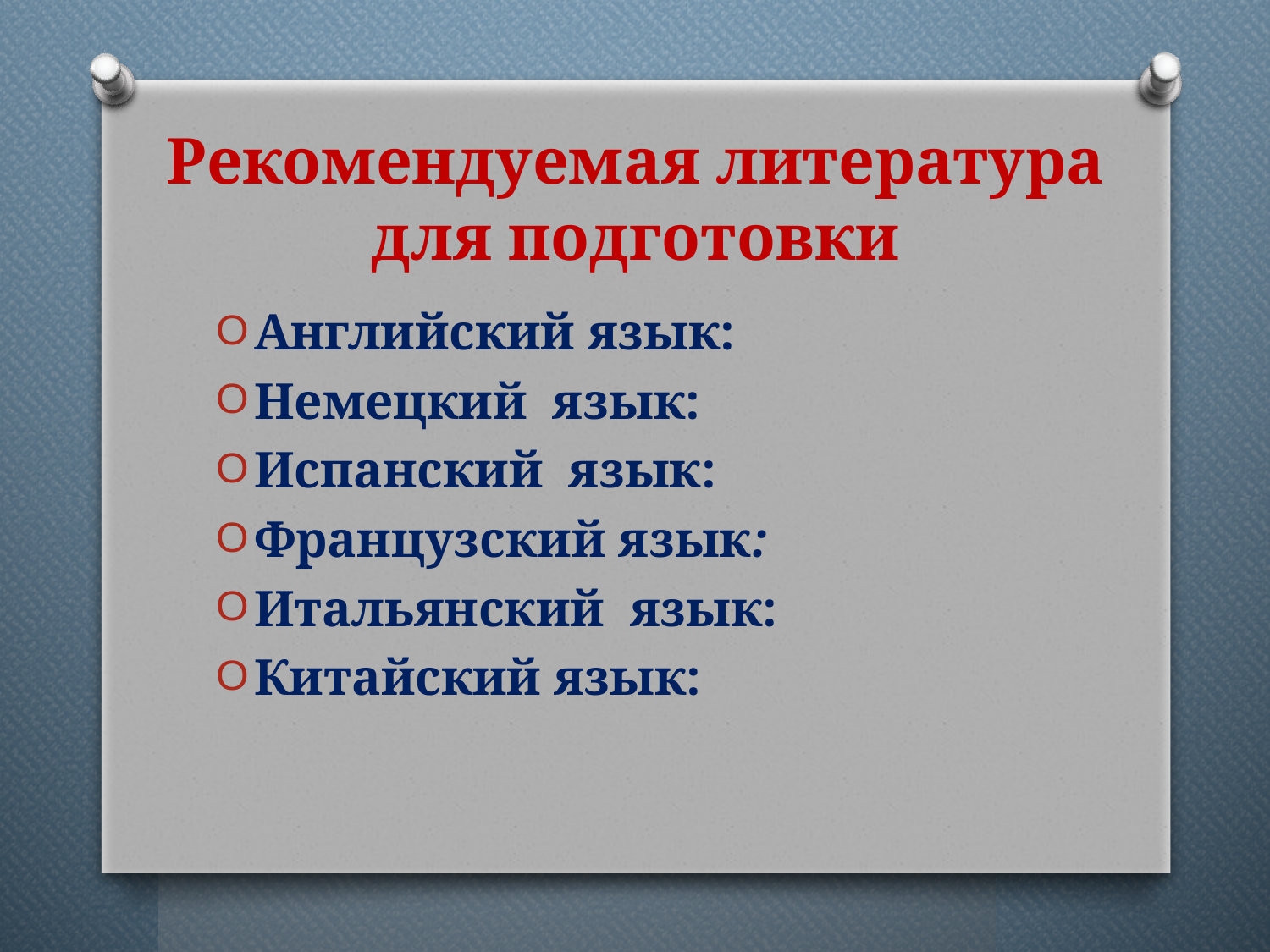

# Рекомендуемая литература для подготовки
Английский язык:
Немецкий  язык:
Испанский  язык:
Французский язык:
Итальянский  язык:
Китайский язык: